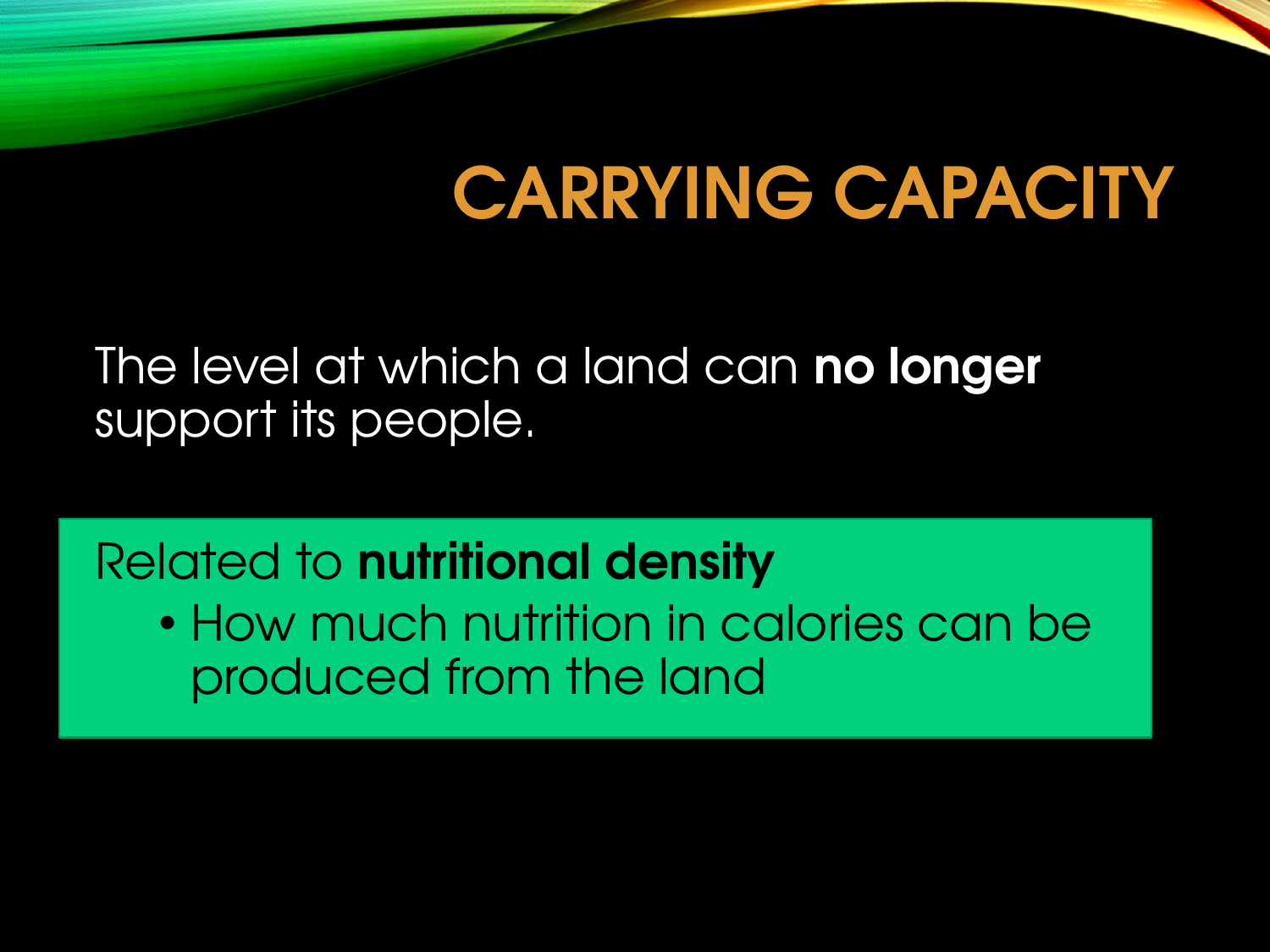

# Carrying capacity
The level at which a land can no longer support its people.

Related to nutritional density
How much nutrition in calories can be produced from the land